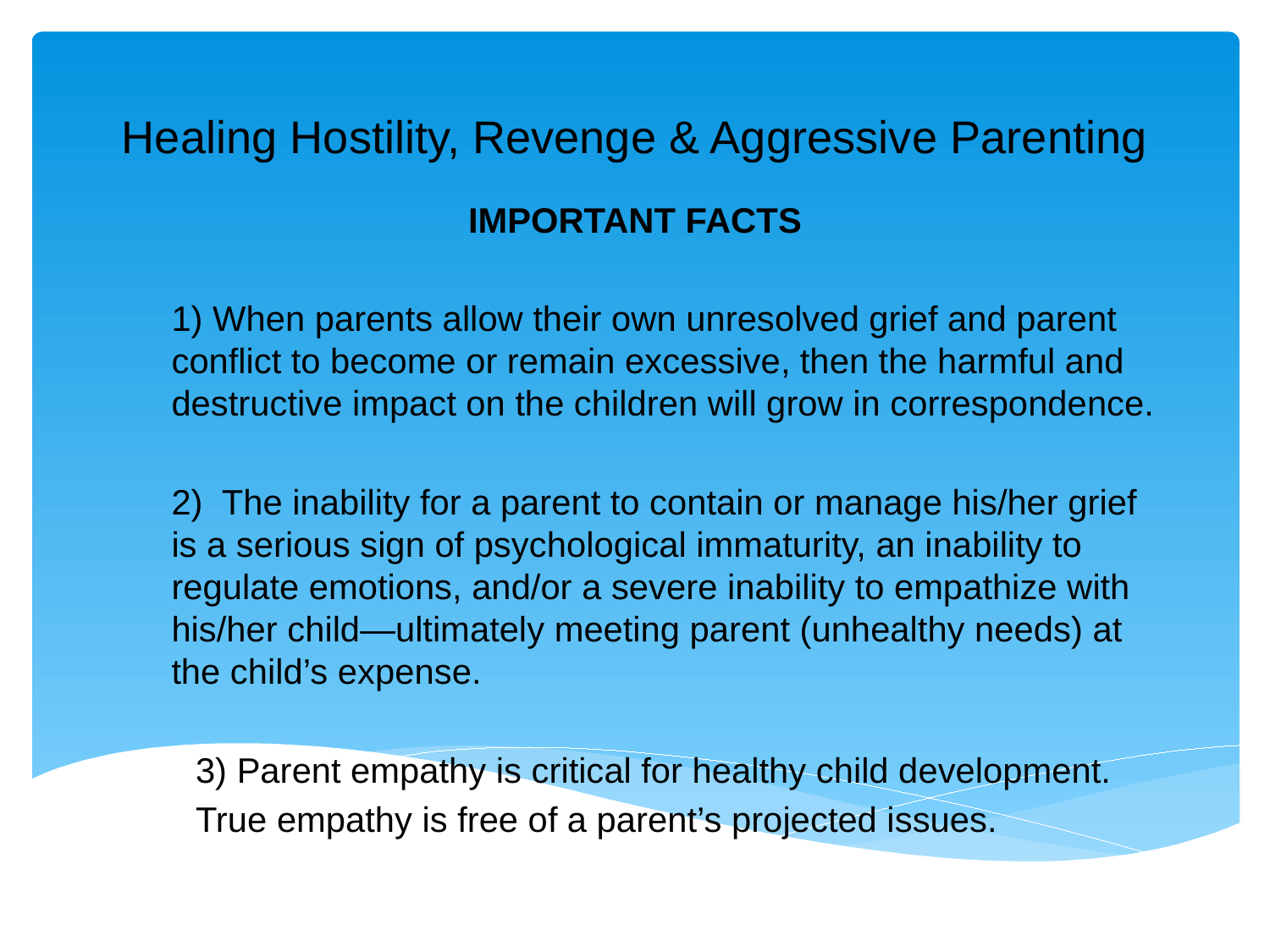

# Healing Hostility, Revenge & Aggressive Parenting
IMPORTANT FACTS

1) When parents allow their own unresolved grief and parent conflict to become or remain excessive, then the harmful and destructive impact on the children will grow in correspondence.

2)  The inability for a parent to contain or manage his/her grief is a serious sign of psychological immaturity, an inability to regulate emotions, and/or a severe inability to empathize with his/her child—ultimately meeting parent (unhealthy needs) at the child’s expense.

         3) Parent empathy is critical for healthy child development.
         True empathy is free of a parent’s projected issues.